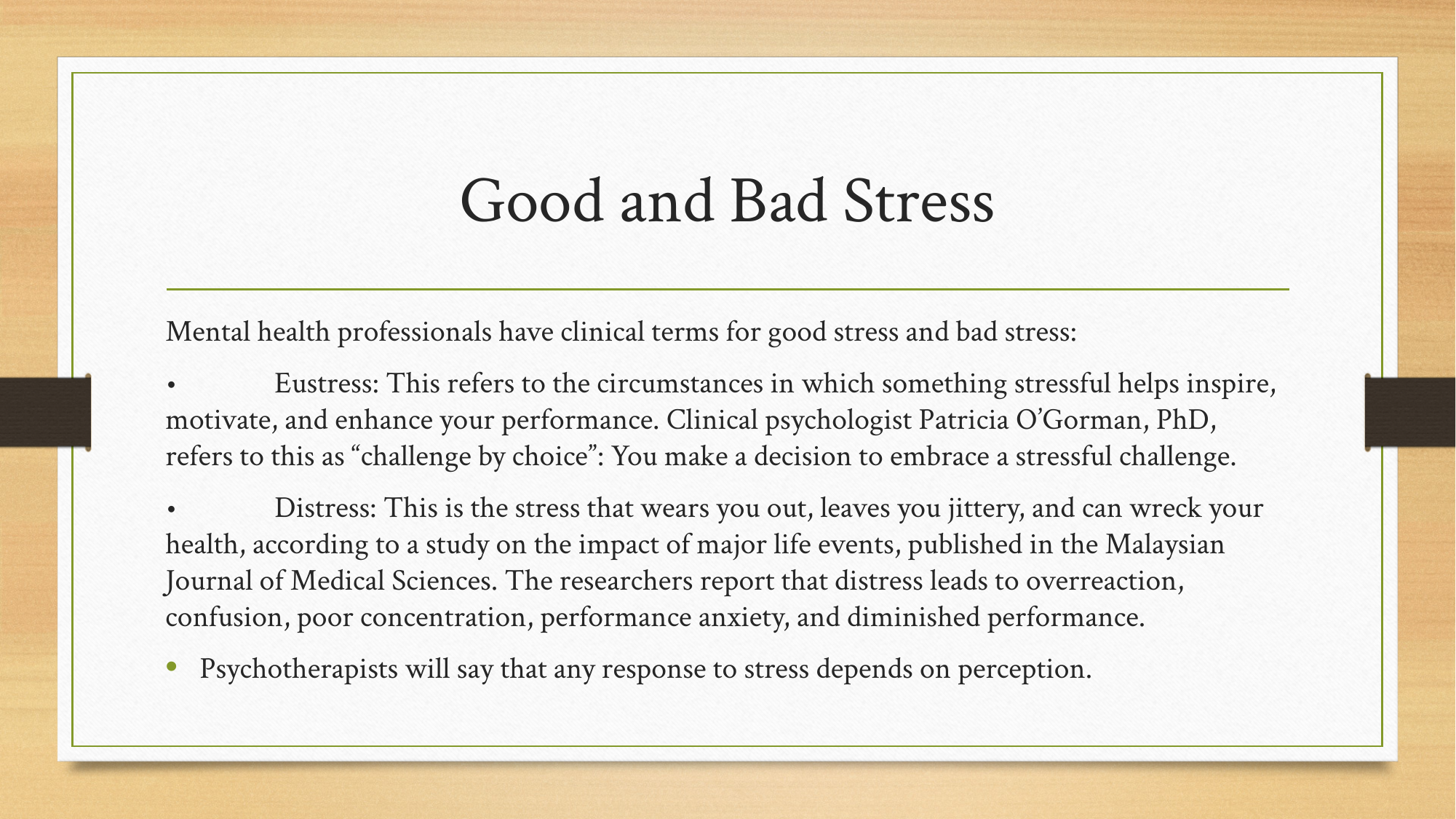

# Good and Bad Stress
Mental health professionals have clinical terms for good stress and bad stress:
•	Eustress: This refers to the circumstances in which something stressful helps inspire, motivate, and enhance your performance. Clinical psychologist Patricia O’Gorman, PhD, refers to this as “challenge by choice”: You make a decision to embrace a stressful challenge.
•	Distress: This is the stress that wears you out, leaves you jittery, and can wreck your health, according to a study on the impact of major life events, published in the Malaysian Journal of Medical Sciences. The researchers report that distress leads to overreaction, confusion, poor concentration, performance anxiety, and diminished performance.
Psychotherapists will say that any response to stress depends on perception.